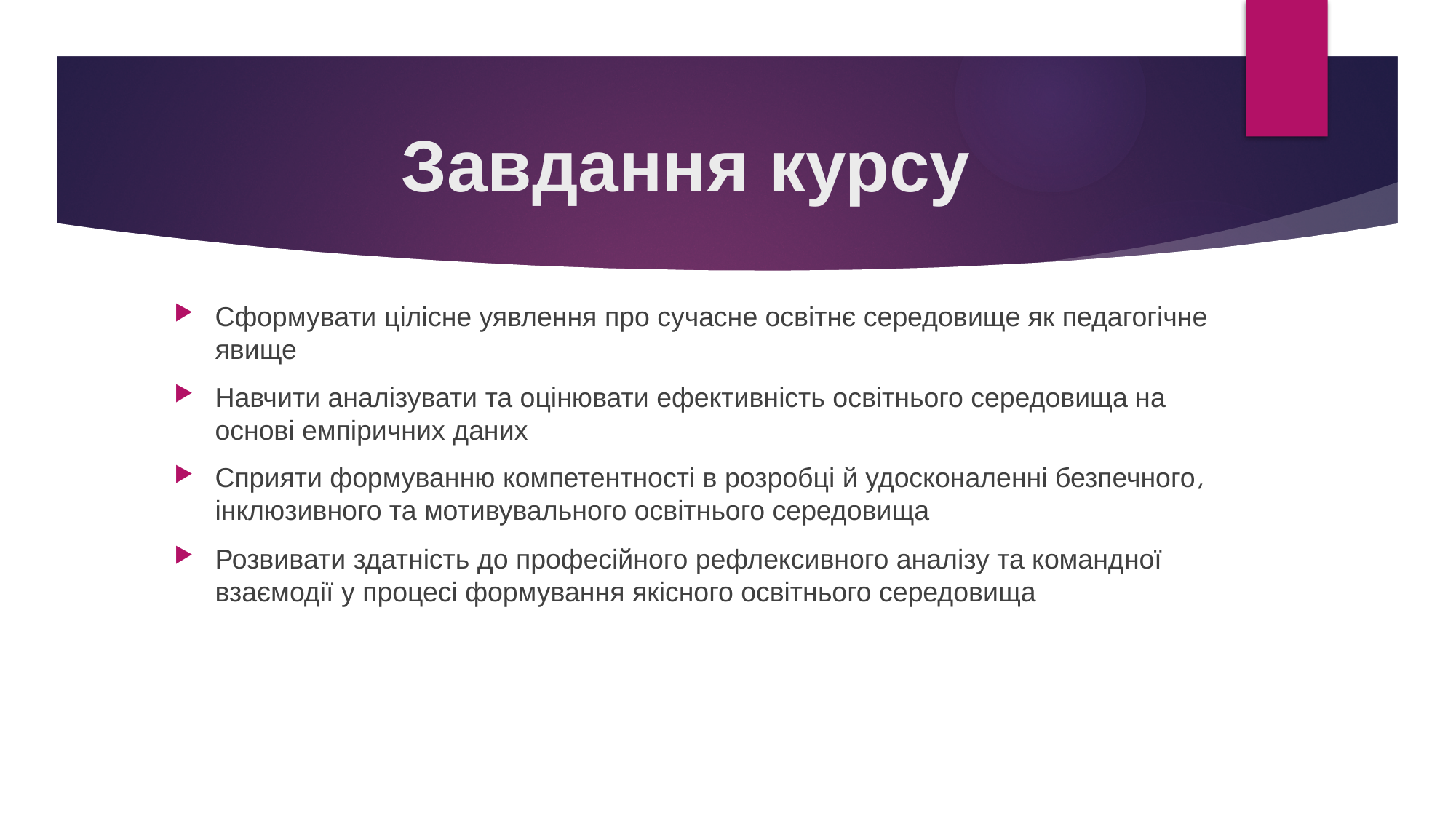

# Завдання курсу
Сформувати цілісне уявлення про сучасне освітнє середовище як педагогічне явище
Навчити аналізувати та оцінювати ефективність освітнього середовища на основі емпіричних даних
Сприяти формуванню компетентності в розробці й удосконаленні безпечного, інклюзивного та мотивувального освітнього середовища
Розвивати здатність до професійного рефлексивного аналізу та командної взаємодії у процесі формування якісного освітнього середовища